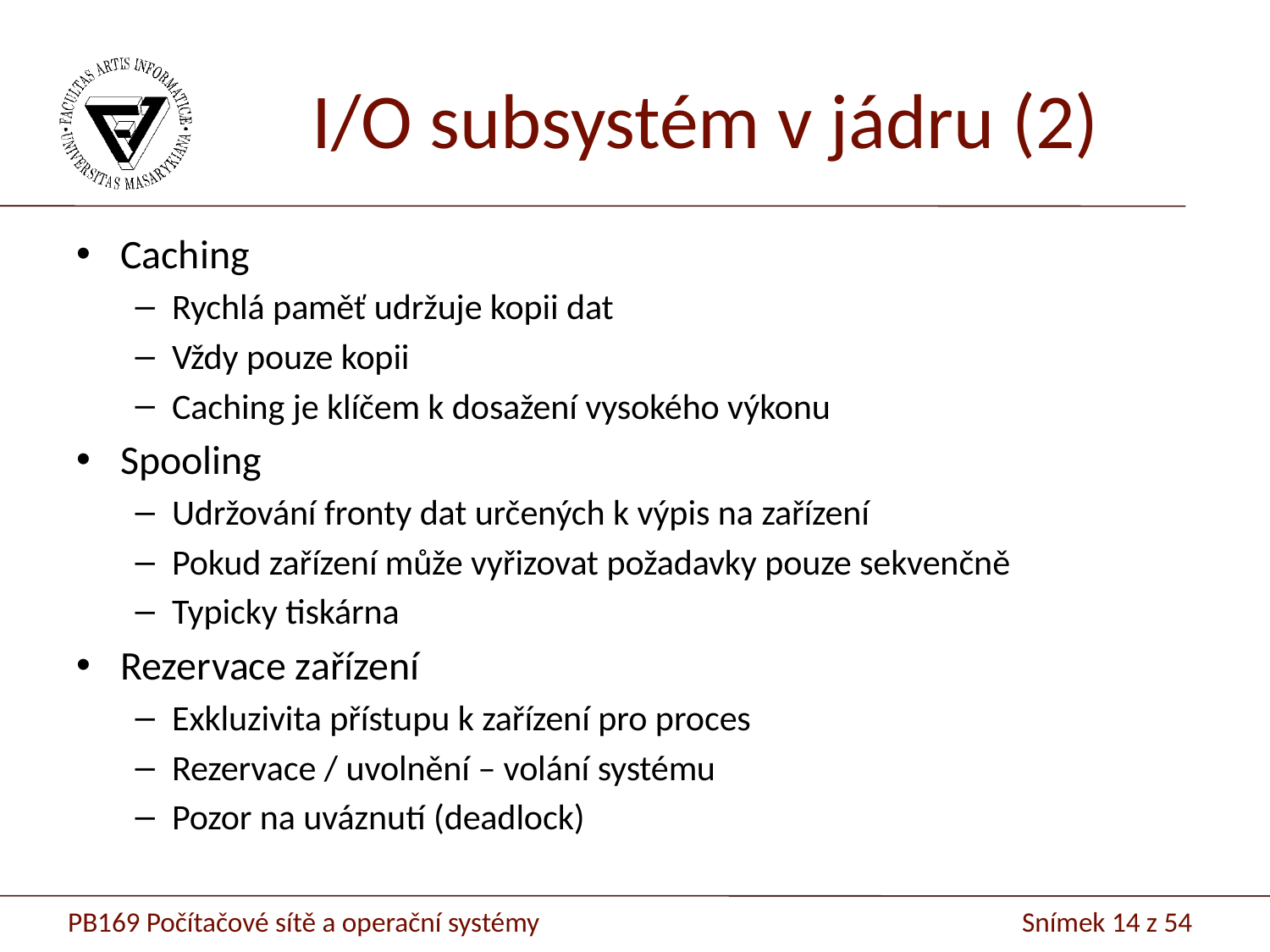

# I/O subsystém v jádru (2)
Caching
Rychlá paměť udržuje kopii dat
Vždy pouze kopii
Caching je klíčem k dosažení vysokého výkonu
Spooling
Udržování fronty dat určených k výpis na zařízení
Pokud zařízení může vyřizovat požadavky pouze sekvenčně
Typicky tiskárna
Rezervace zařízení
Exkluzivita přístupu k zařízení pro proces
Rezervace / uvolnění – volání systému
Pozor na uváznutí (deadlock)